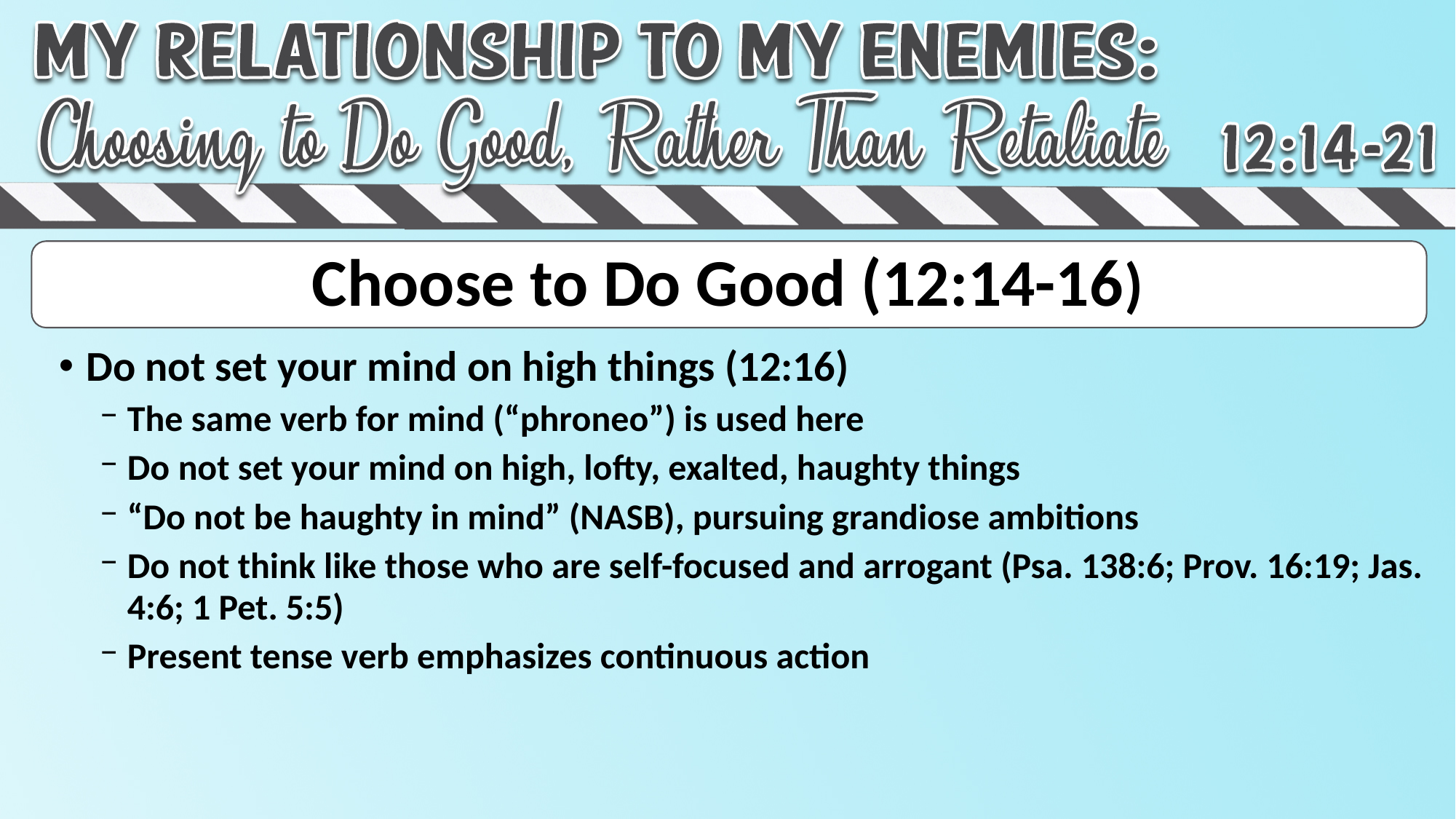

# Choose to Do Good (12:14-16)
Do not set your mind on high things (12:16)
The same verb for mind (“phroneo”) is used here
Do not set your mind on high, lofty, exalted, haughty things
“Do not be haughty in mind” (NASB), pursuing grandiose ambitions
Do not think like those who are self-focused and arrogant (Psa. 138:6; Prov. 16:19; Jas. 4:6; 1 Pet. 5:5)
Present tense verb emphasizes continuous action